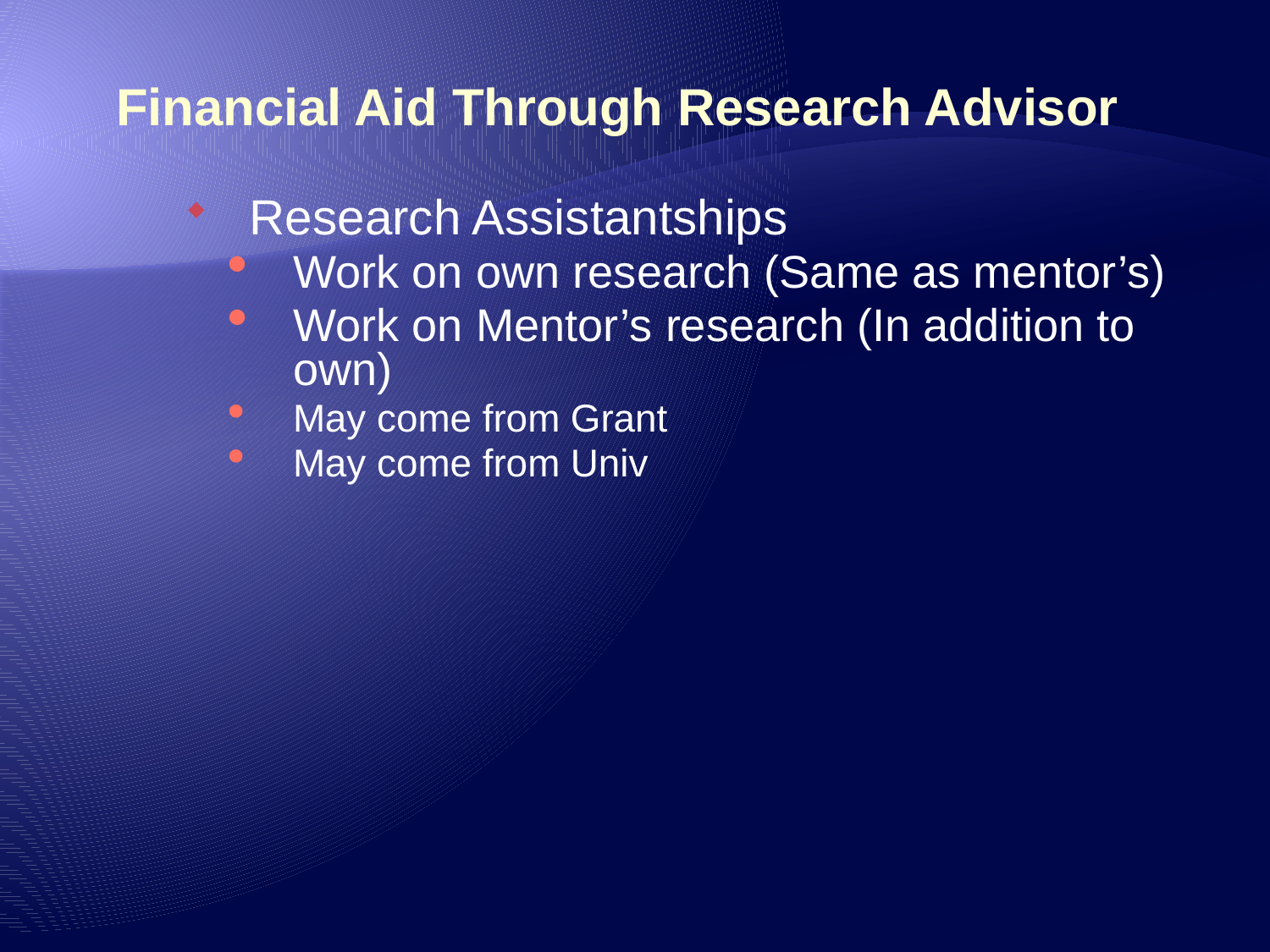

# Financial Aid Through Research Advisor
Research Assistantships
Work on own research (Same as mentor’s)
Work on Mentor’s research (In addition to own)
May come from Grant
May come from Univ